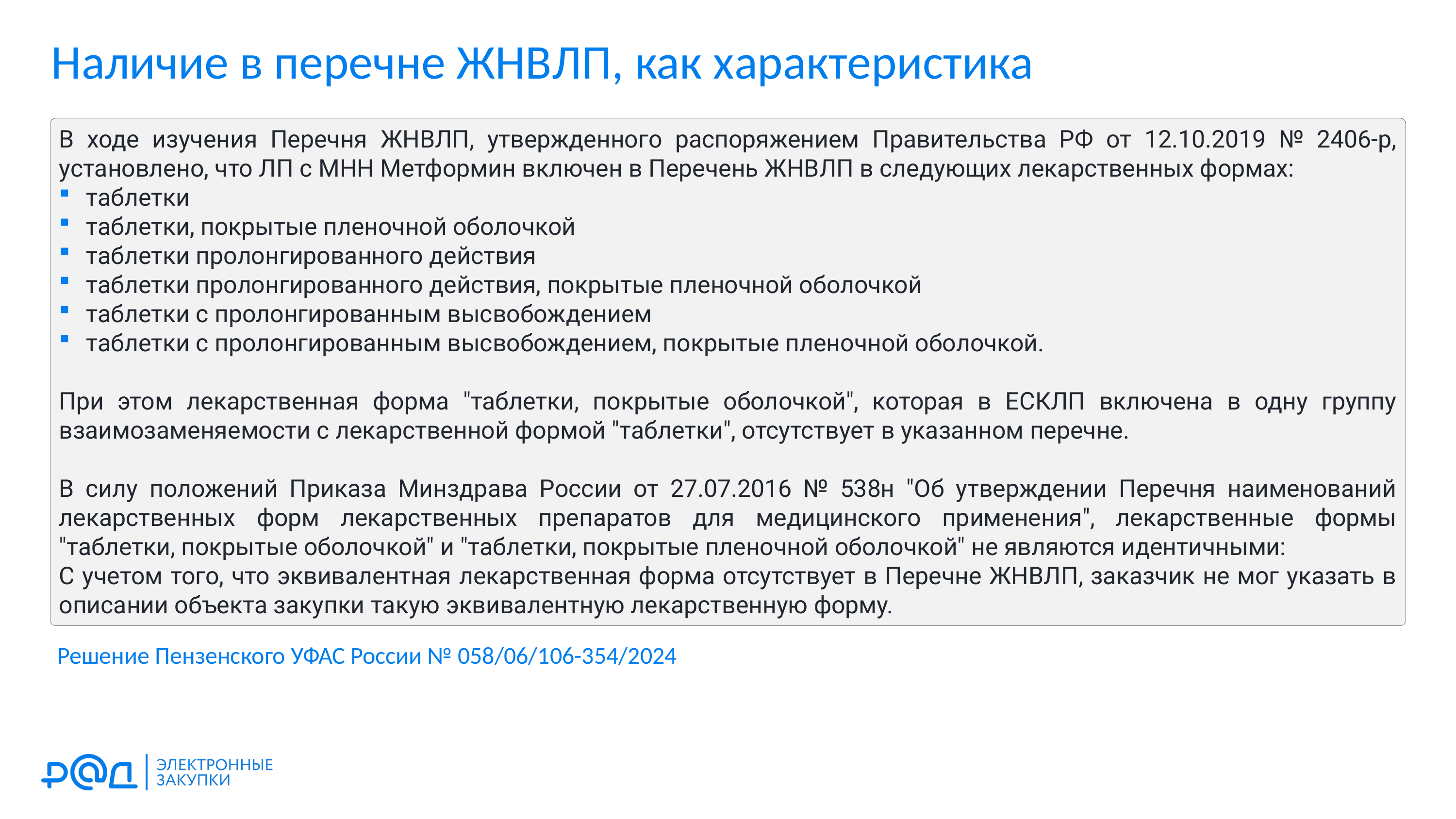

Наличие в перечне ЖНВЛП, как характеристика
В ходе изучения Перечня ЖНВЛП, утвержденного распоряжением Правительства РФ от 12.10.2019 № 2406-р, установлено, что ЛП с МНН Метформин включен в Перечень ЖНВЛП в следующих лекарственных формах:
таблетки
таблетки, покрытые пленочной оболочкой
таблетки пролонгированного действия
таблетки пролонгированного действия, покрытые пленочной оболочкой
таблетки с пролонгированным высвобождением
таблетки с пролонгированным высвобождением, покрытые пленочной оболочкой.

При этом лекарственная форма "таблетки, покрытые оболочкой", которая в ЕСКЛП включена в одну группу взаимозаменяемости с лекарственной формой "таблетки", отсутствует в указанном перечне.

В силу положений Приказа Минздрава России от 27.07.2016 № 538н "Об утверждении Перечня наименований лекарственных форм лекарственных препаратов для медицинского применения", лекарственные формы "таблетки, покрытые оболочкой" и "таблетки, покрытые пленочной оболочкой" не являются идентичными:
С учетом того, что эквивалентная лекарственная форма отсутствует в Перечне ЖНВЛП, заказчик не мог указать в описании объекта закупки такую эквивалентную лекарственную форму.
Решение Пензенского УФАС России № 058/06/106-354/2024